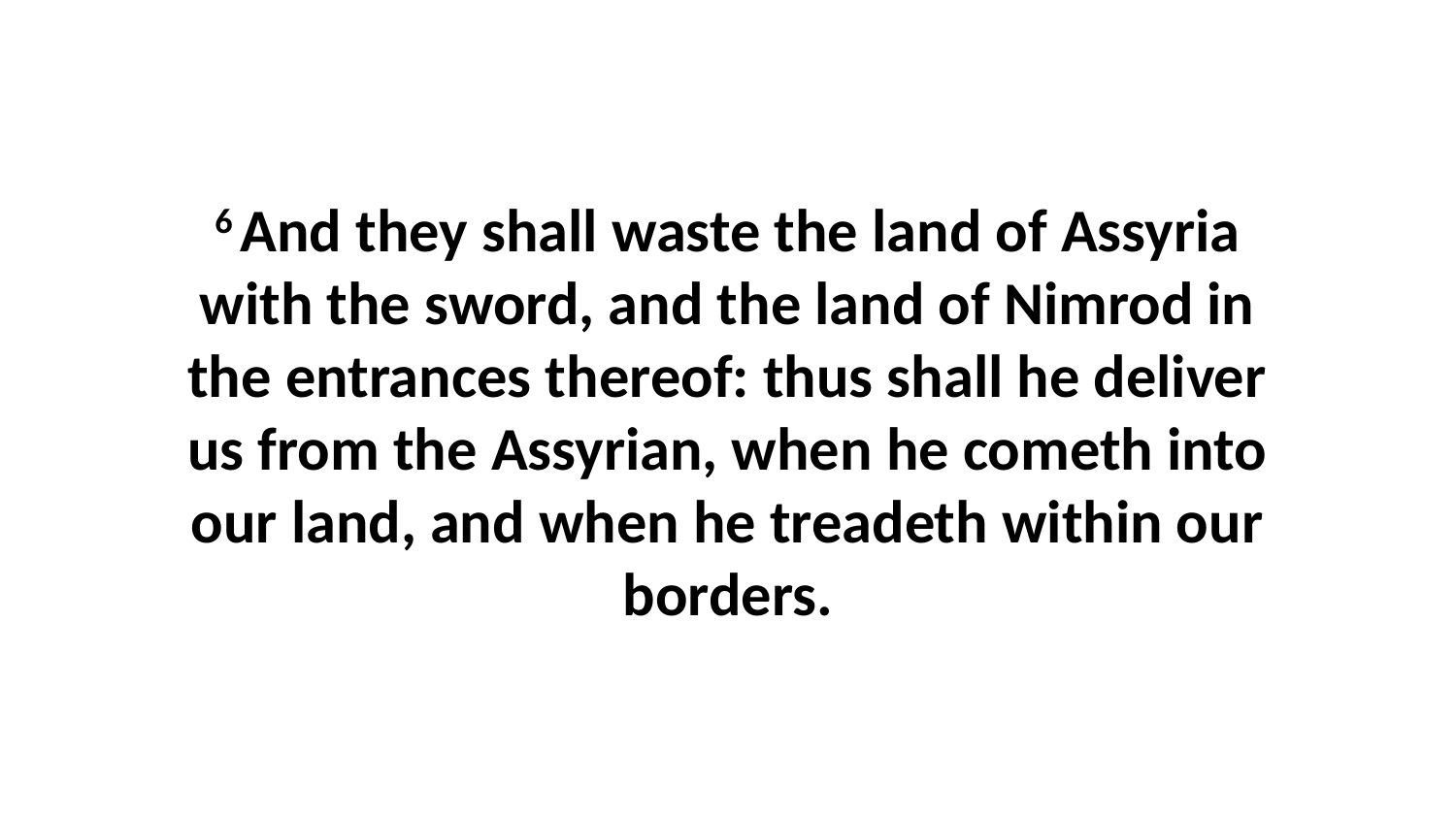

6 And they shall waste the land of Assyria with the sword, and the land of Nimrod in the entrances thereof: thus shall he deliver us from the Assyrian, when he cometh into our land, and when he treadeth within our borders.